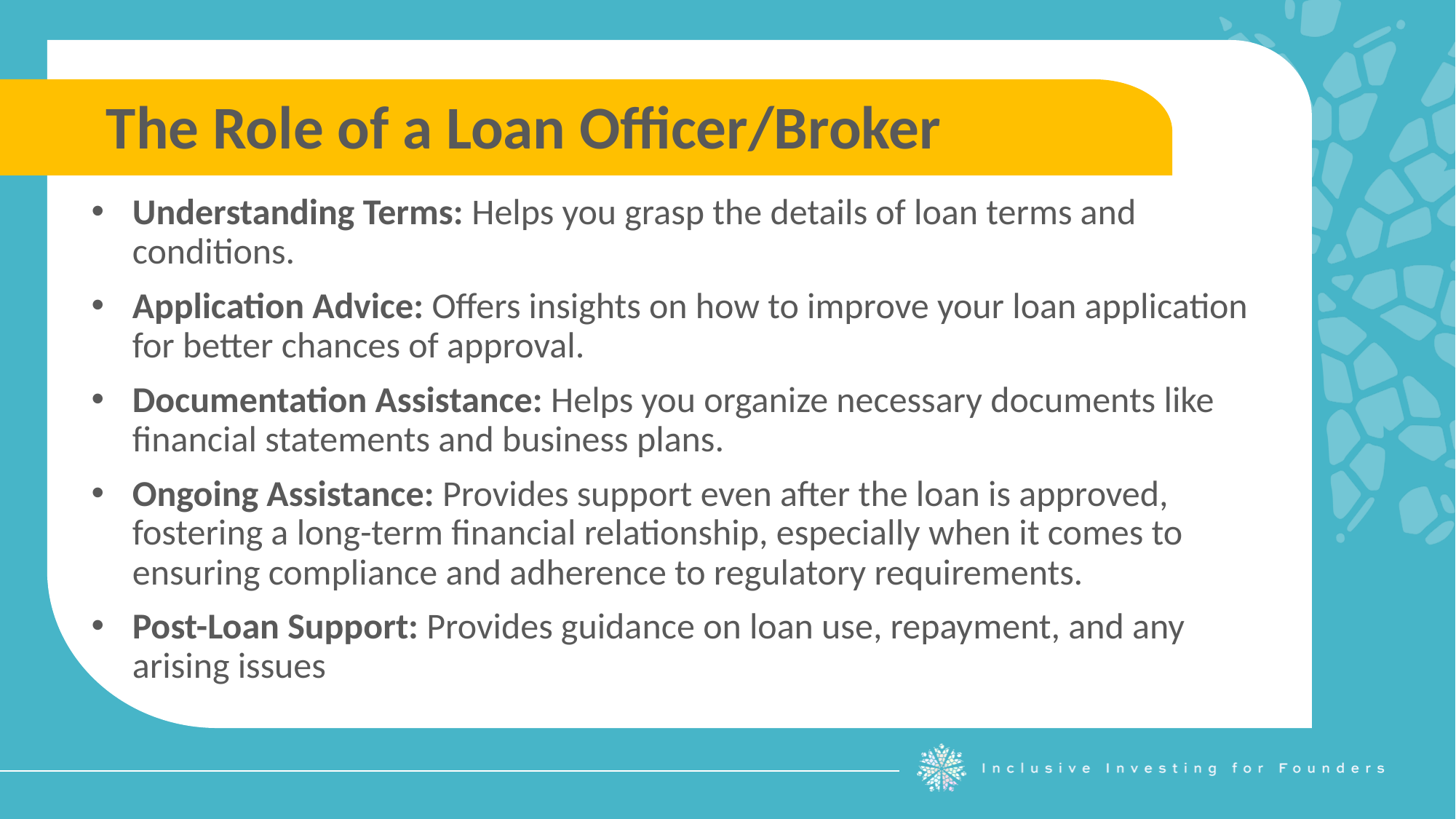

The Role of a Loan Officer/Broker

Understanding Terms: Helps you grasp the details of loan terms and conditions.
Application Advice: Offers insights on how to improve your loan application for better chances of approval.
Documentation Assistance: Helps you organize necessary documents like financial statements and business plans.
Ongoing Assistance: Provides support even after the loan is approved, fostering a long-term financial relationship, especially when it comes to ensuring compliance and adherence to regulatory requirements.
Post-Loan Support: Provides guidance on loan use, repayment, and any arising issues